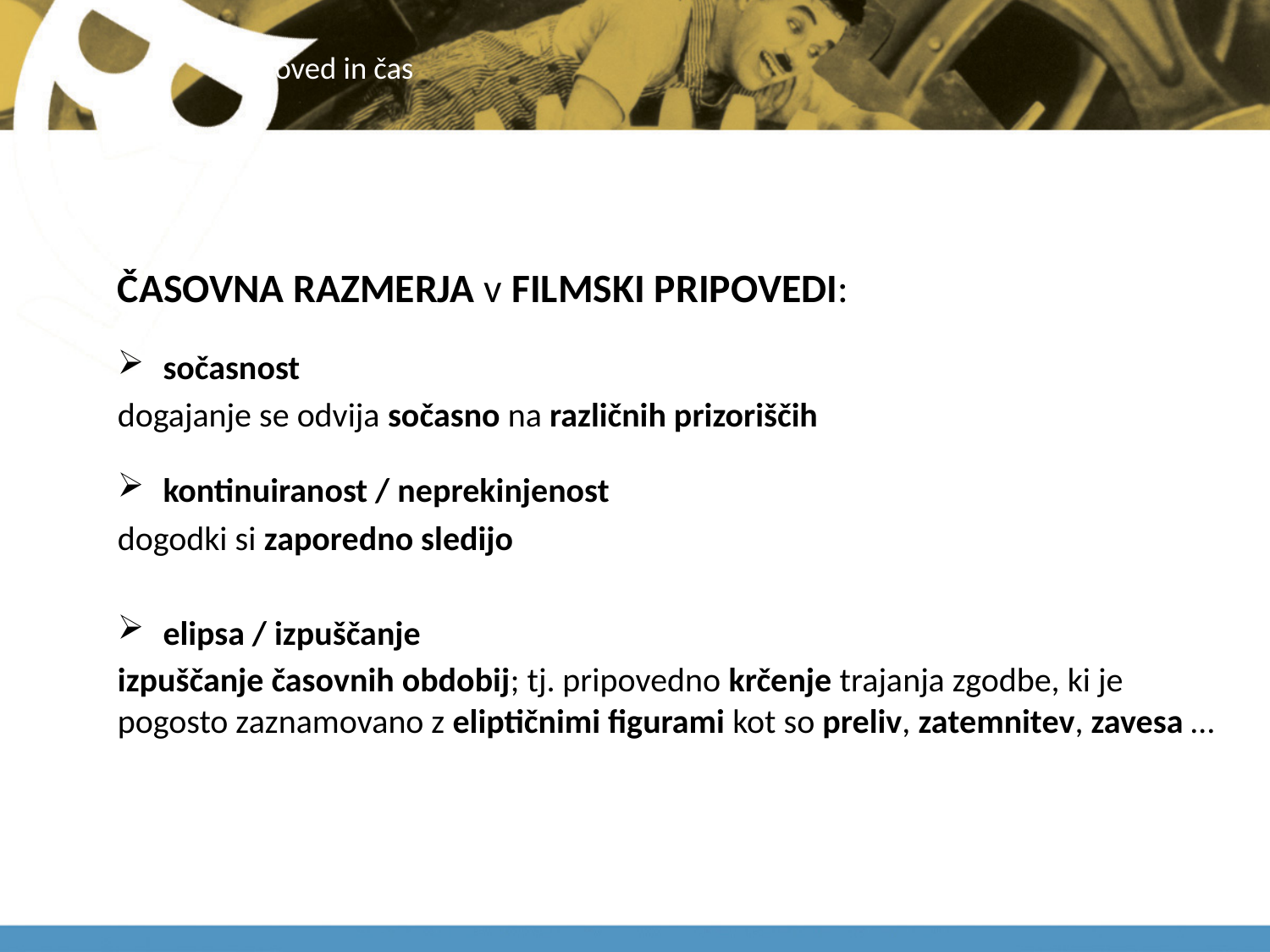

# pripoved in čas
ČASOVNA RAZMERJA v FILMSKI PRIPOVEDI:

sočasnost
dogajanje se odvija sočasno na različnih prizoriščih

kontinuiranost / neprekinjenost
dogodki si zaporedno sledijo

elipsa / izpuščanje
izpuščanje časovnih obdobij; tj. pripovedno krčenje trajanja zgodbe, ki je pogosto zaznamovano z eliptičnimi figurami kot so preliv, zatemnitev, zavesa …